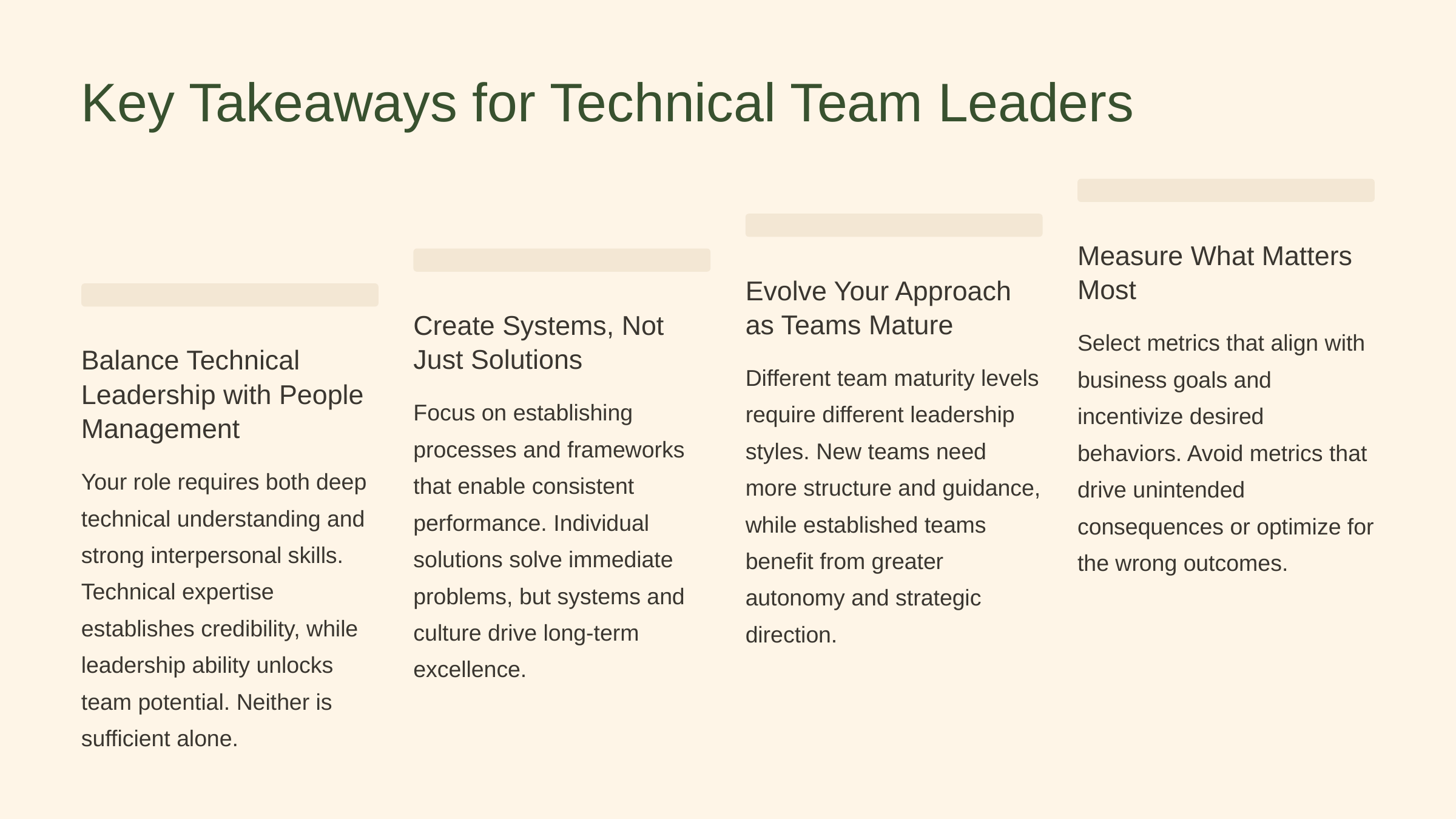

Key Takeaways for Technical Team Leaders

Measure What Matters Most

Evolve Your Approach as Teams Mature

Create Systems, Not Just Solutions
Select metrics that align with business goals and incentivize desired behaviors. Avoid metrics that drive unintended consequences or optimize for the wrong outcomes.
Balance Technical Leadership with People Management
Different team maturity levels require different leadership styles. New teams need more structure and guidance, while established teams benefit from greater autonomy and strategic direction.
Focus on establishing processes and frameworks that enable consistent performance. Individual solutions solve immediate problems, but systems and culture drive long-term excellence.
Your role requires both deep technical understanding and strong interpersonal skills. Technical expertise establishes credibility, while leadership ability unlocks team potential. Neither is sufficient alone.